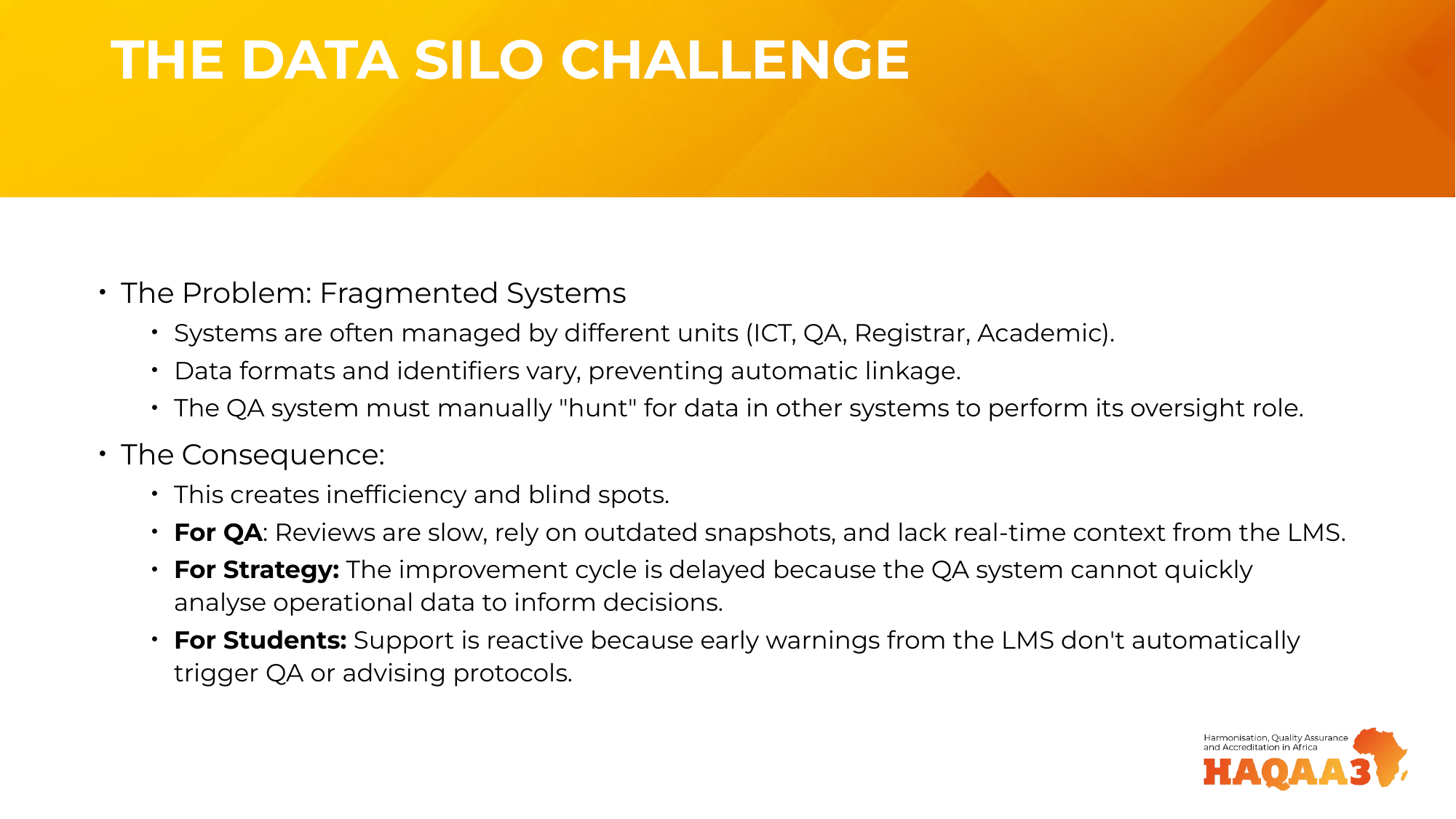

# THE DATA SILO CHALLENGE
The Problem: Fragmented Systems
Systems are often managed by different units (ICT, QA, Registrar, Academic).
Data formats and identifiers vary, preventing automatic linkage.
The QA system must manually "hunt" for data in other systems to perform its oversight role.
The Consequence:
This creates inefficiency and blind spots.
For QA: Reviews are slow, rely on outdated snapshots, and lack real-time context from the LMS.
For Strategy: The improvement cycle is delayed because the QA system cannot quickly analyse operational data to inform decisions.
For Students: Support is reactive because early warnings from the LMS don't automatically trigger QA or advising protocols.